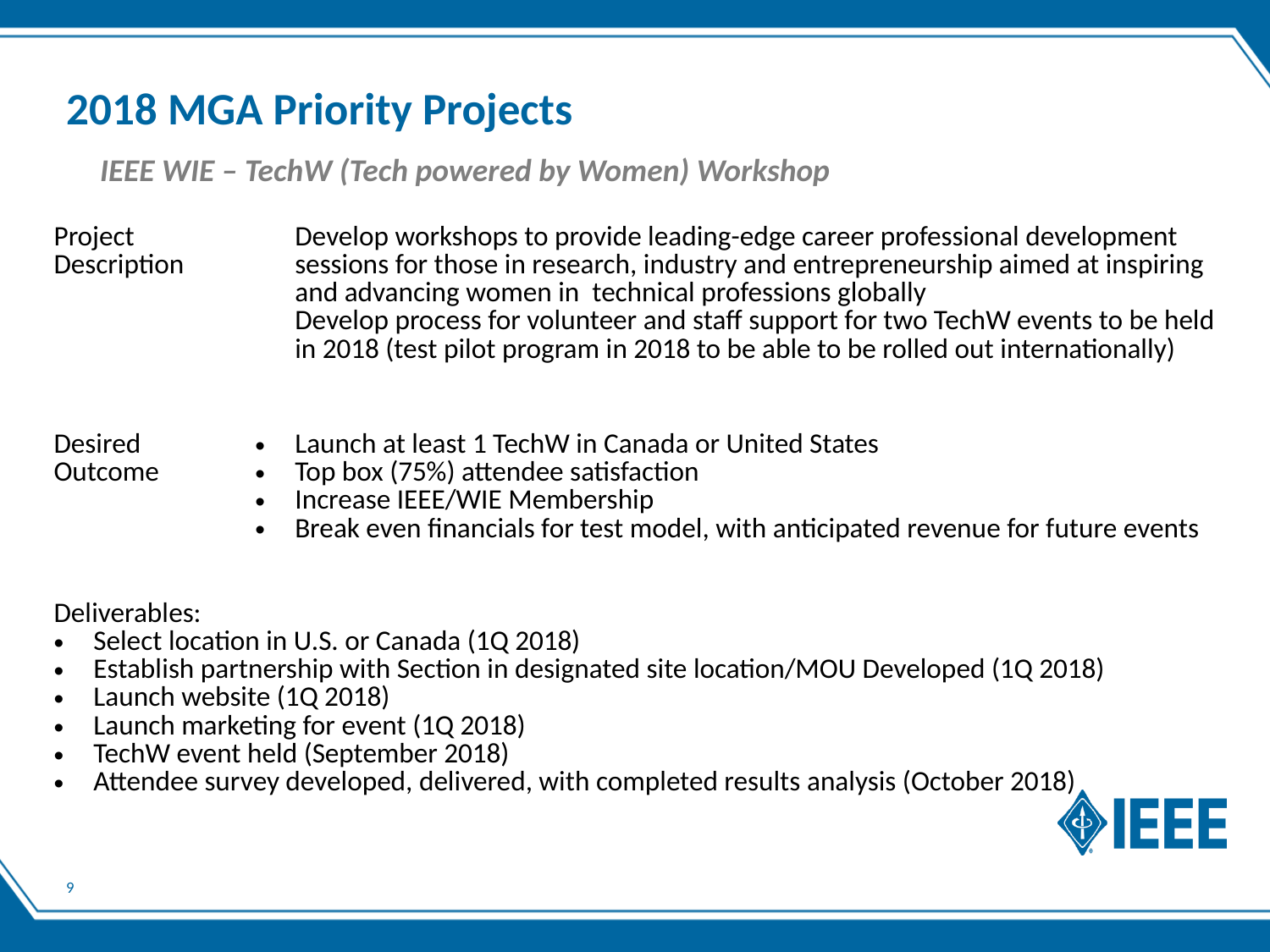

# 2018 MGA Priority Projects
IEEE WIE – TechW (Tech powered by Women) Workshop
| Project Description | Develop workshops to provide leading-edge career professional development sessions for those in research, industry and entrepreneurship aimed at inspiring and advancing women in technical professions globally Develop process for volunteer and staff support for two TechW events to be held in 2018 (test pilot program in 2018 to be able to be rolled out internationally) |
| --- | --- |
| Desired Outcome | Launch at least 1 TechW in Canada or United States Top box (75%) attendee satisfaction Increase IEEE/WIE Membership Break even financials for test model, with anticipated revenue for future events |
| Deliverables: Select location in U.S. or Canada (1Q 2018) Establish partnership with Section in designated site location/MOU Developed (1Q 2018) Launch website (1Q 2018) Launch marketing for event (1Q 2018) TechW event held (September 2018) Attendee survey developed, delivered, with completed results analysis (October 2018) |  |
9